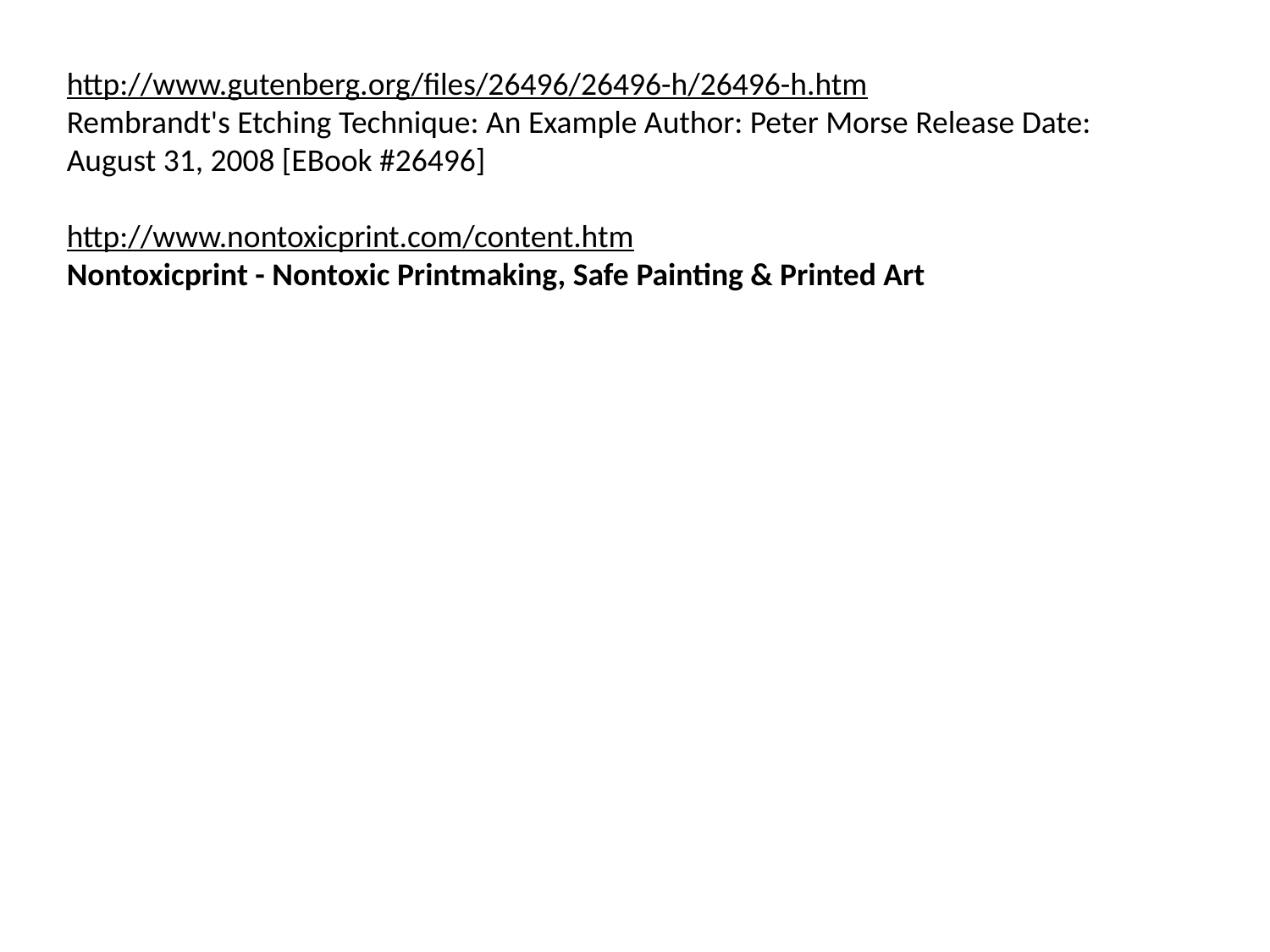

http://www.gutenberg.org/files/26496/26496-h/26496-h.htm
Rembrandt's Etching Technique: An Example Author: Peter Morse Release Date: August 31, 2008 [EBook #26496]

http://www.nontoxicprint.com/content.htm
Nontoxicprint - Nontoxic Printmaking, Safe Painting & Printed Art